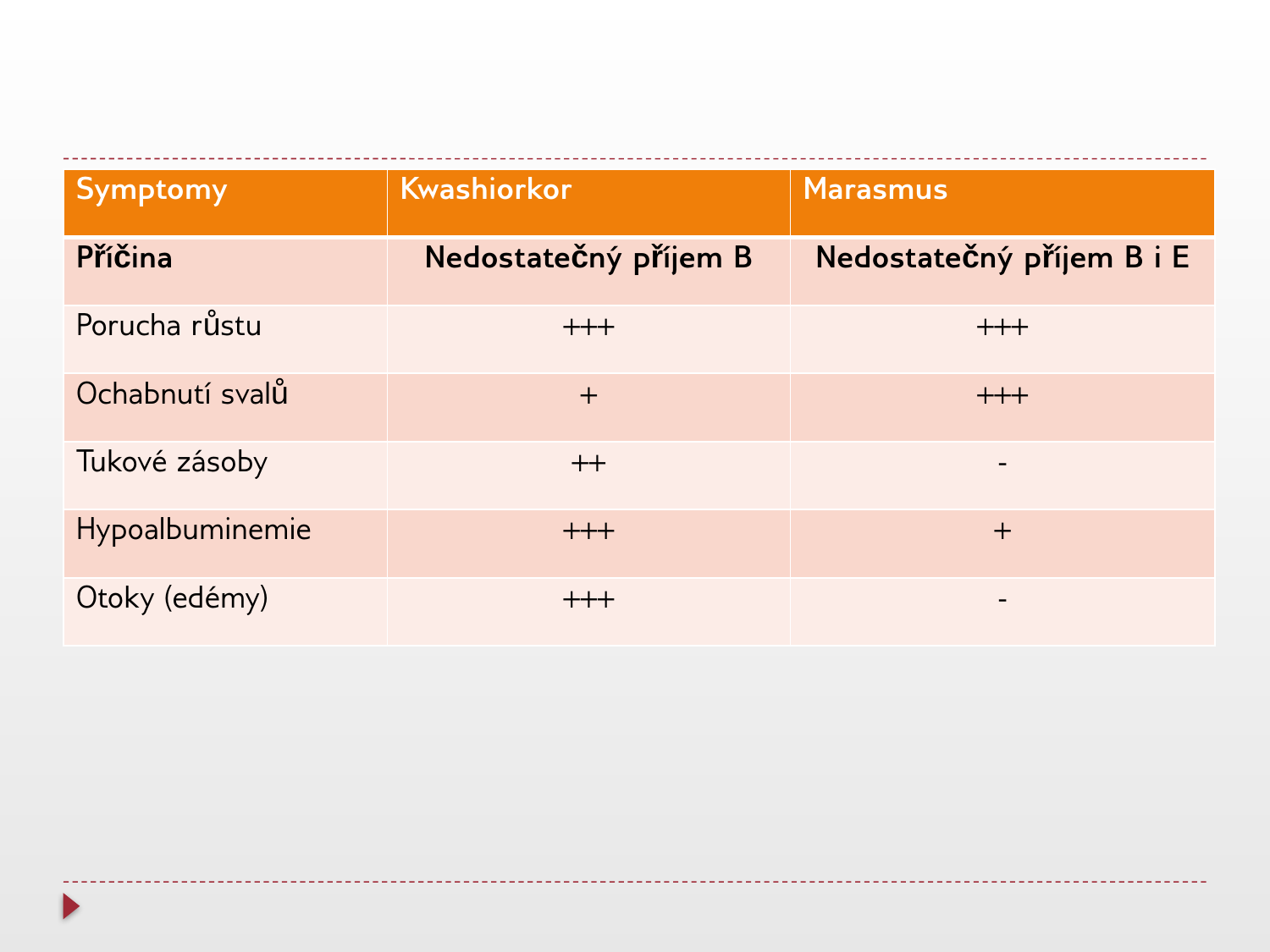

| Symptomy | Kwashiorkor | Marasmus |
| --- | --- | --- |
| Příčina | Nedostatečný příjem B | Nedostatečný příjem B i E |
| Porucha růstu | +++ | +++ |
| Ochabnutí svalů | + | +++ |
| Tukové zásoby | ++ | - |
| Hypoalbuminemie | +++ | + |
| Otoky (edémy) | +++ | - |